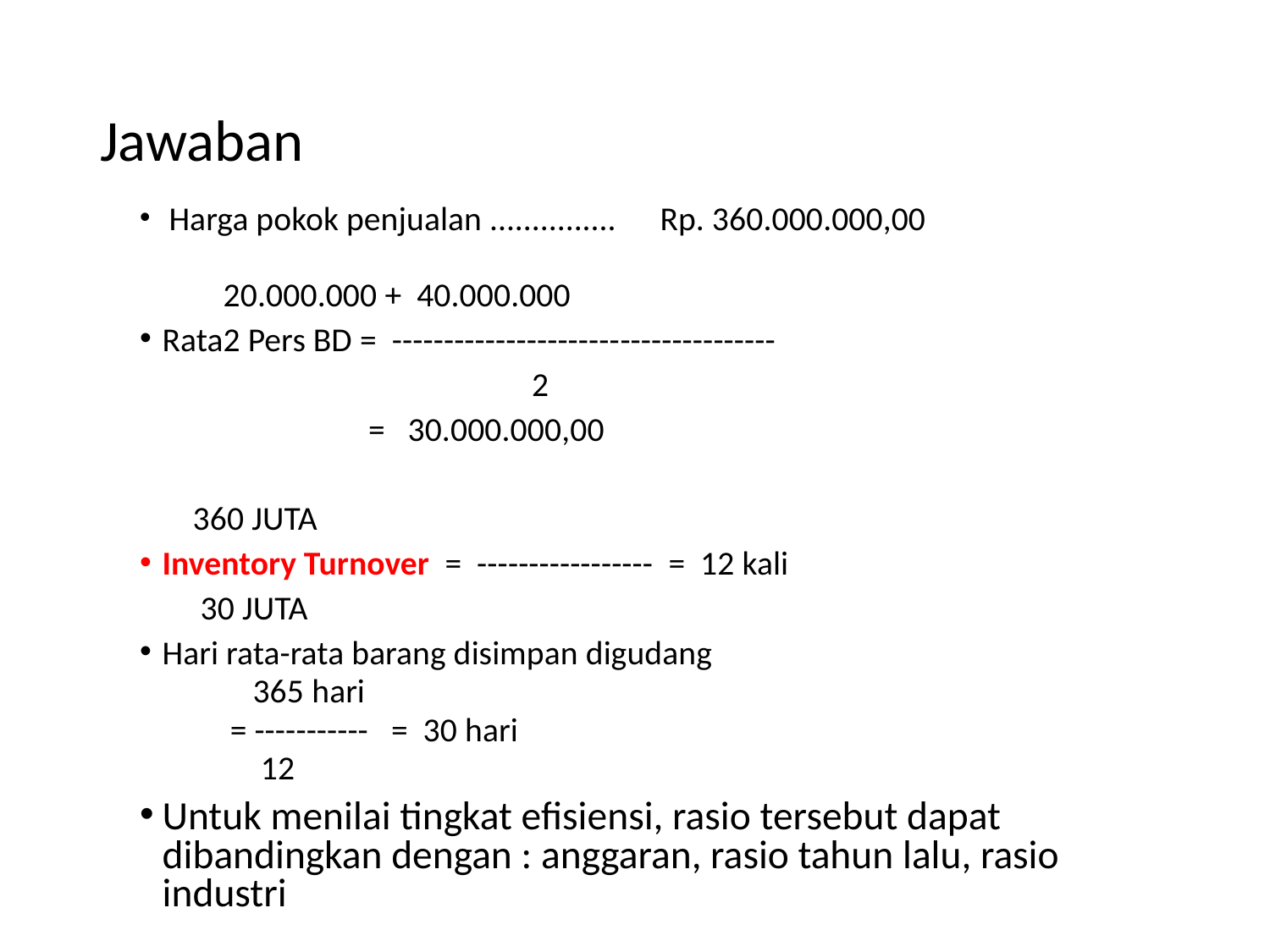

# Jawaban
 Harga pokok penjualan ...............	  Rp. 360.000.000,00

			        20.000.000 +  40.000.000
Rata2 Pers BD =  -------------------------------------
                                                  	 2
                              =   30.000.000,00

				    360 JUTA
Inventory Turnover  =  -----------------  =  12 kali
				     30 JUTA
Hari rata-rata barang disimpan digudang
	365 hari
= -----------   =  30 hari
    12
Untuk menilai tingkat efisiensi, rasio tersebut dapat dibandingkan dengan : anggaran, rasio tahun lalu, rasio industri